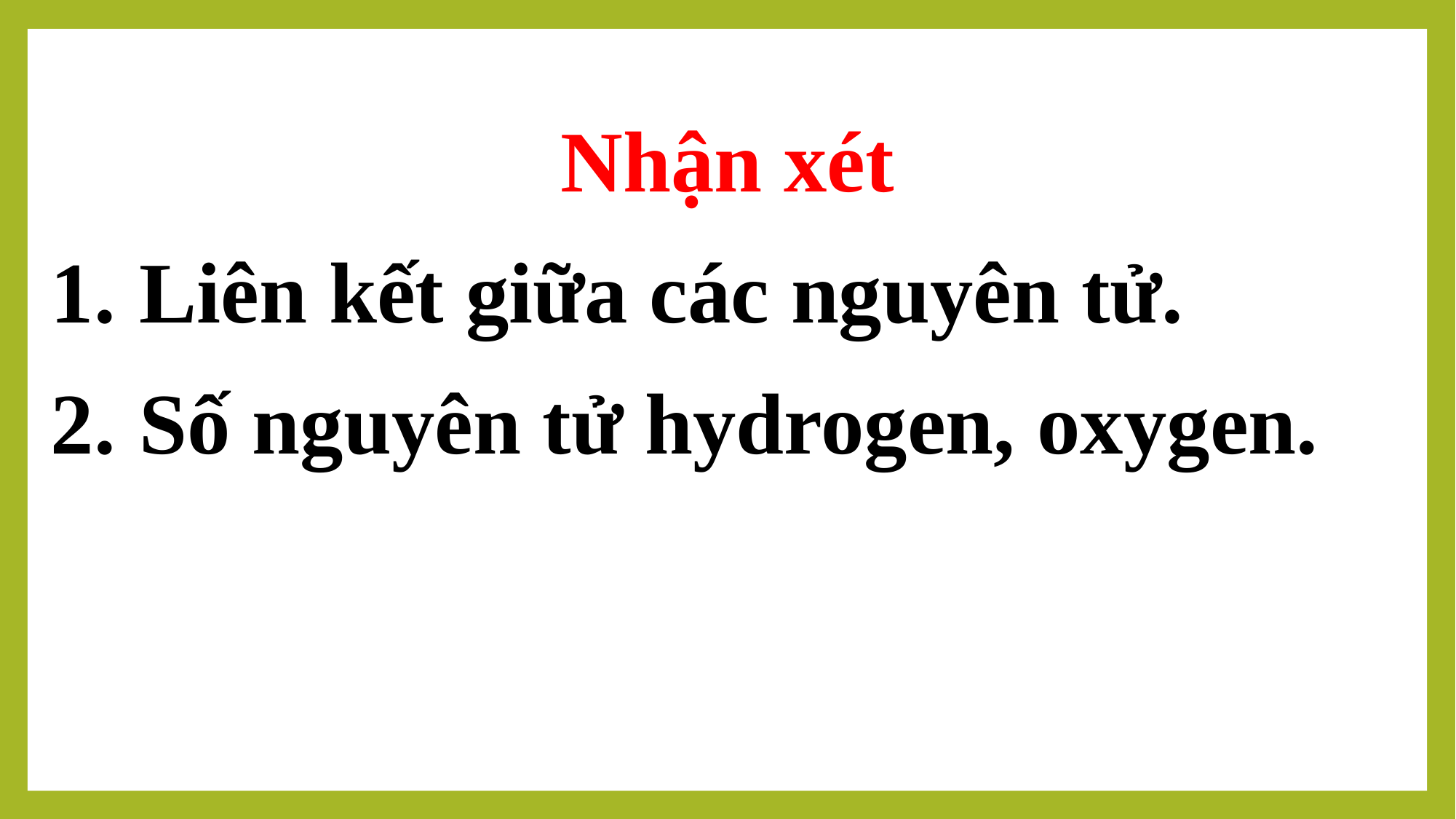

Nhận xét
Liên kết giữa các nguyên tử.
Số nguyên tử hydrogen, oxygen.